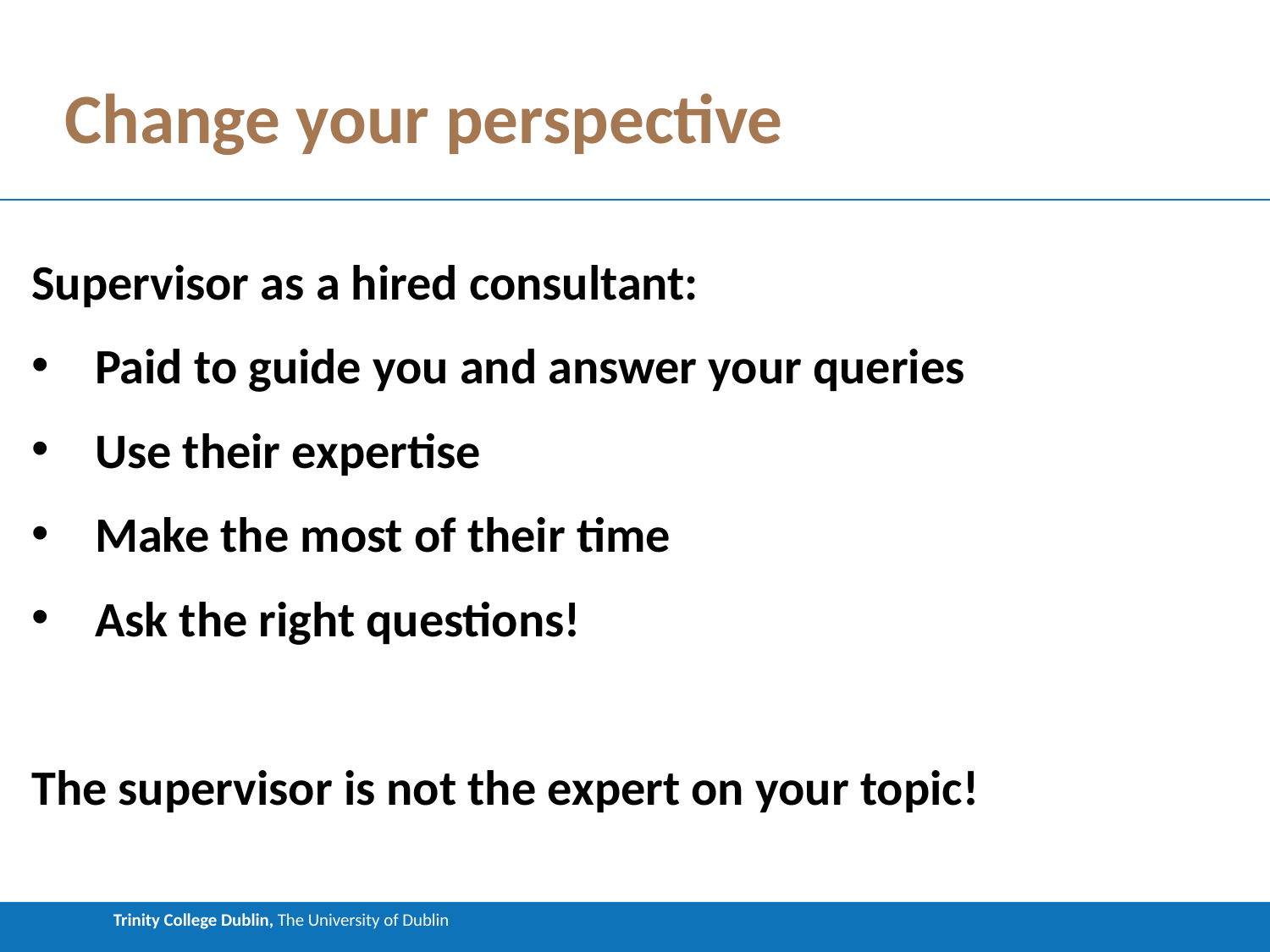

# Change your perspective
Supervisor as a hired consultant:
Paid to guide you and answer your queries
Use their expertise
Make the most of their time
Ask the right questions!

The supervisor is not the expert on your topic!